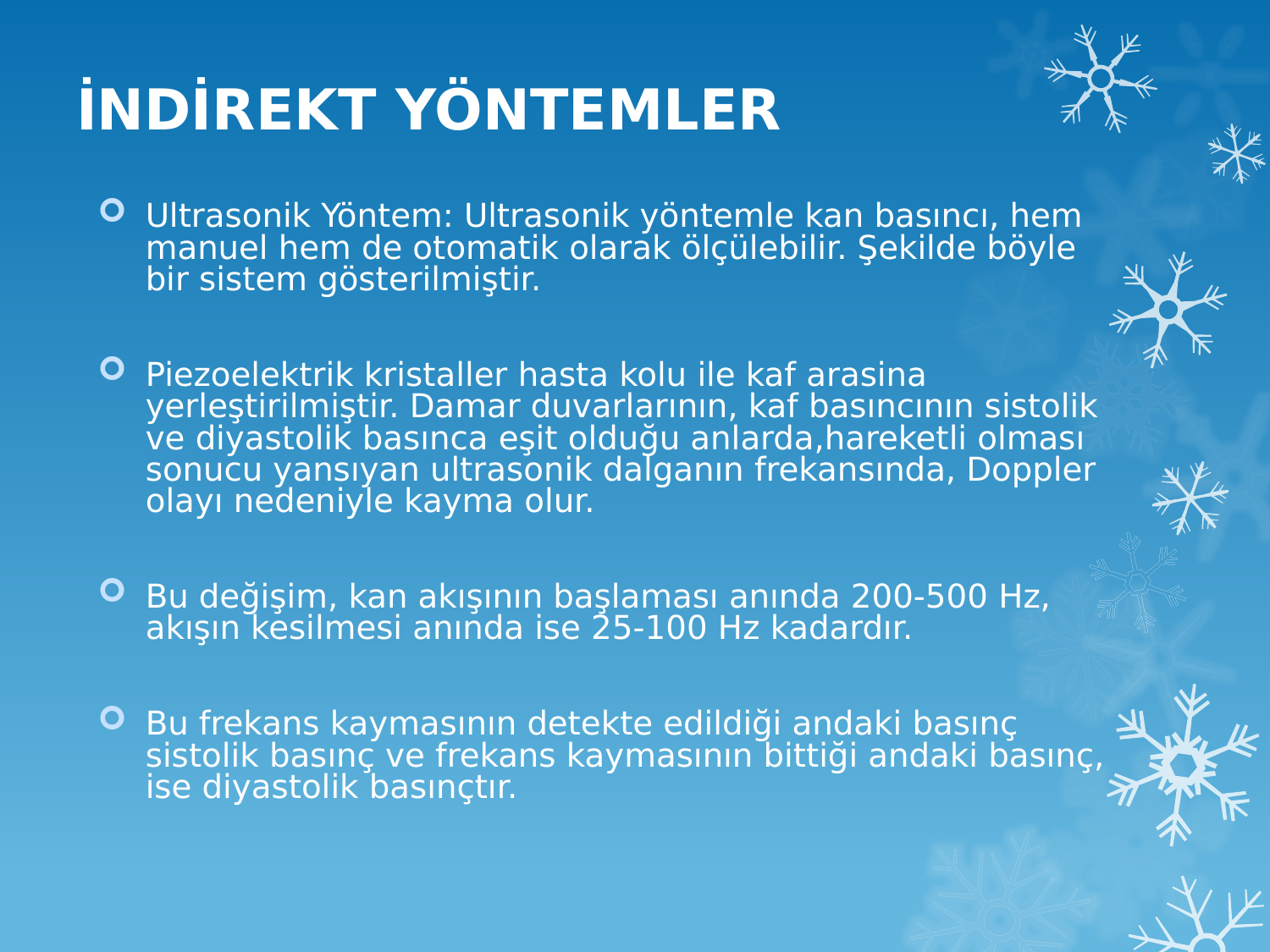

# İNDİREKT YÖNTEMLER
Ultrasonik Yöntem: Ultrasonik yöntemle kan basıncı, hem manuel hem de otomatik olarak ölçülebilir. Şekilde böyle bir sistem gösterilmiştir.

Piezoelektrik kristaller hasta kolu ile kaf arasina yerleştirilmiştir. Damar duvarlarının, kaf basıncının sistolik ve diyastolik basınca eşit olduğu anlarda,hareketli olması sonucu yansıyan ultrasonik dalganın frekansında, Doppler olayı nedeniyle kayma olur.

Bu değişim, kan akışının başlaması anında 200-500 Hz, akışın kesilmesi anında ise 25-100 Hz kadardır.

Bu frekans kaymasının detekte edildiği andaki basınç sistolik basınç ve frekans kaymasının bittiği andaki basınç, ise diyastolik basınçtır.